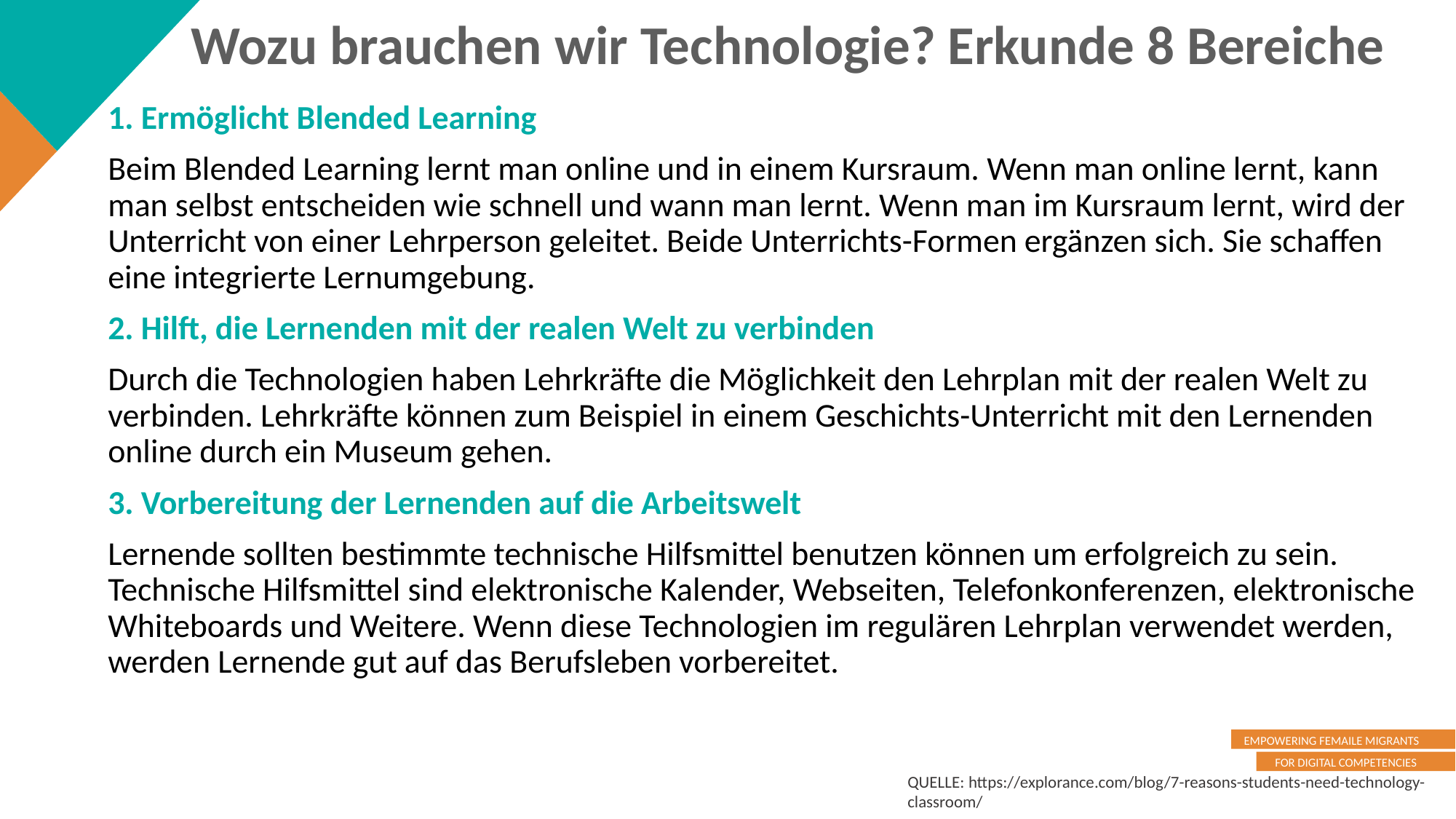

Wozu brauchen wir Technologie? Erkunde 8 Bereiche

1. Ermöglicht Blended Learning
Beim Blended Learning lernt man online und in einem Kursraum. Wenn man online lernt, kann man selbst entscheiden wie schnell und wann man lernt. Wenn man im Kursraum lernt, wird der Unterricht von einer Lehrperson geleitet. Beide Unterrichts-Formen ergänzen sich. Sie schaffen eine integrierte Lernumgebung.
2. Hilft, die Lernenden mit der realen Welt zu verbinden
Durch die Technologien haben Lehrkräfte die Möglichkeit den Lehrplan mit der realen Welt zu verbinden. Lehrkräfte können zum Beispiel in einem Geschichts-Unterricht mit den Lernenden online durch ein Museum gehen.
3. Vorbereitung der Lernenden auf die Arbeitswelt
Lernende sollten bestimmte technische Hilfsmittel benutzen können um erfolgreich zu sein. Technische Hilfsmittel sind elektronische Kalender, Webseiten, Telefonkonferenzen, elektronische Whiteboards und Weitere. Wenn diese Technologien im regulären Lehrplan verwendet werden, werden Lernende gut auf das Berufsleben vorbereitet.
QUELLE: https://explorance.com/blog/7-reasons-students-need-technology-classroom/